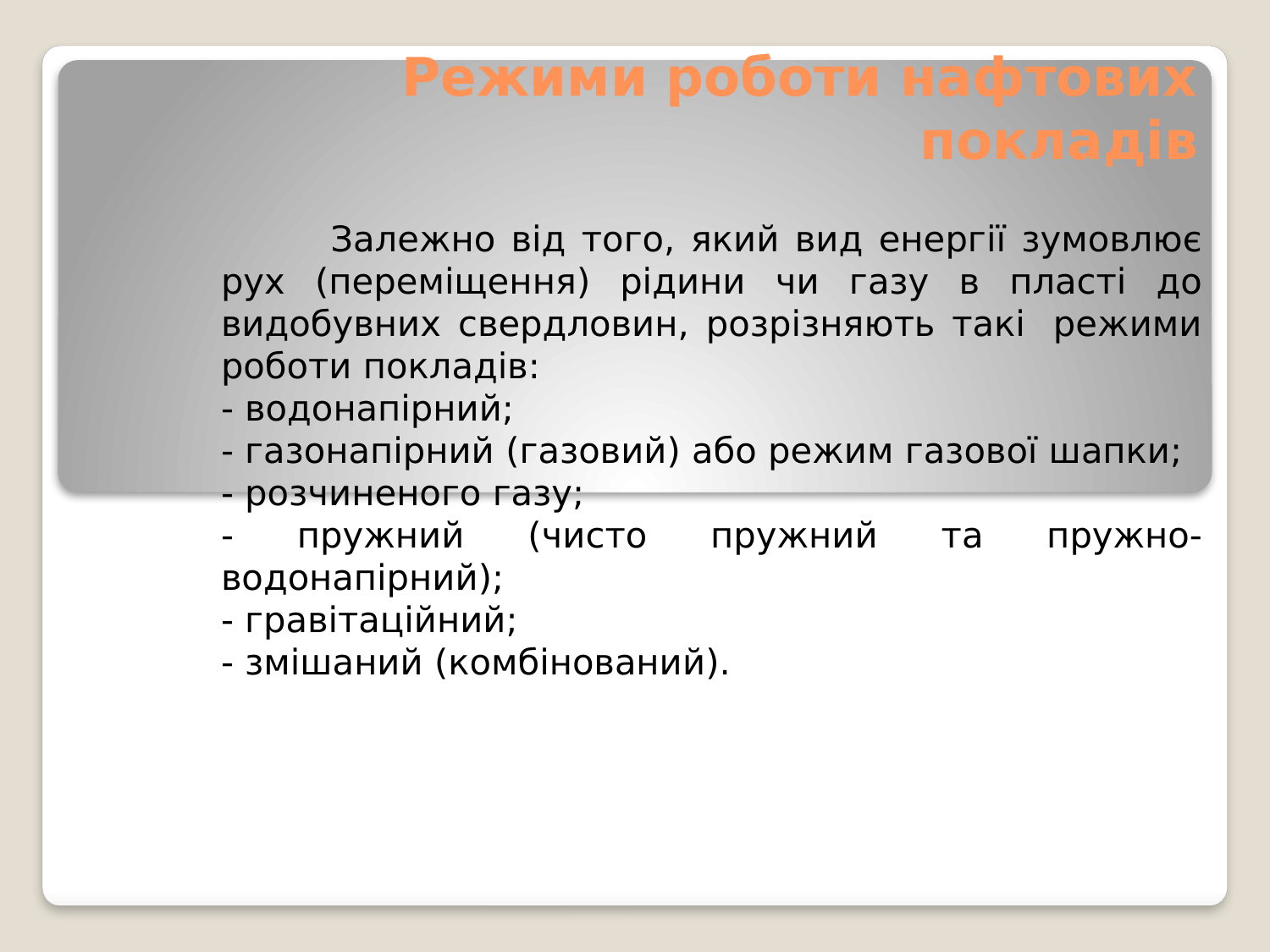

# Режими роботи нафтових покладів
       Залежно від того, який вид енергії зумовлює рух (переміщення) рідини чи газу в пласті до видобувних свердловин, розрізняють такі  режими роботи покладів:
- водонапірний;
- газонапірний (газовий) або режим газової шапки;
- розчиненого газу;
- пружний (чисто пружний та пружно-водонапірний);
- гравітаційний;
- змішаний (комбінований).